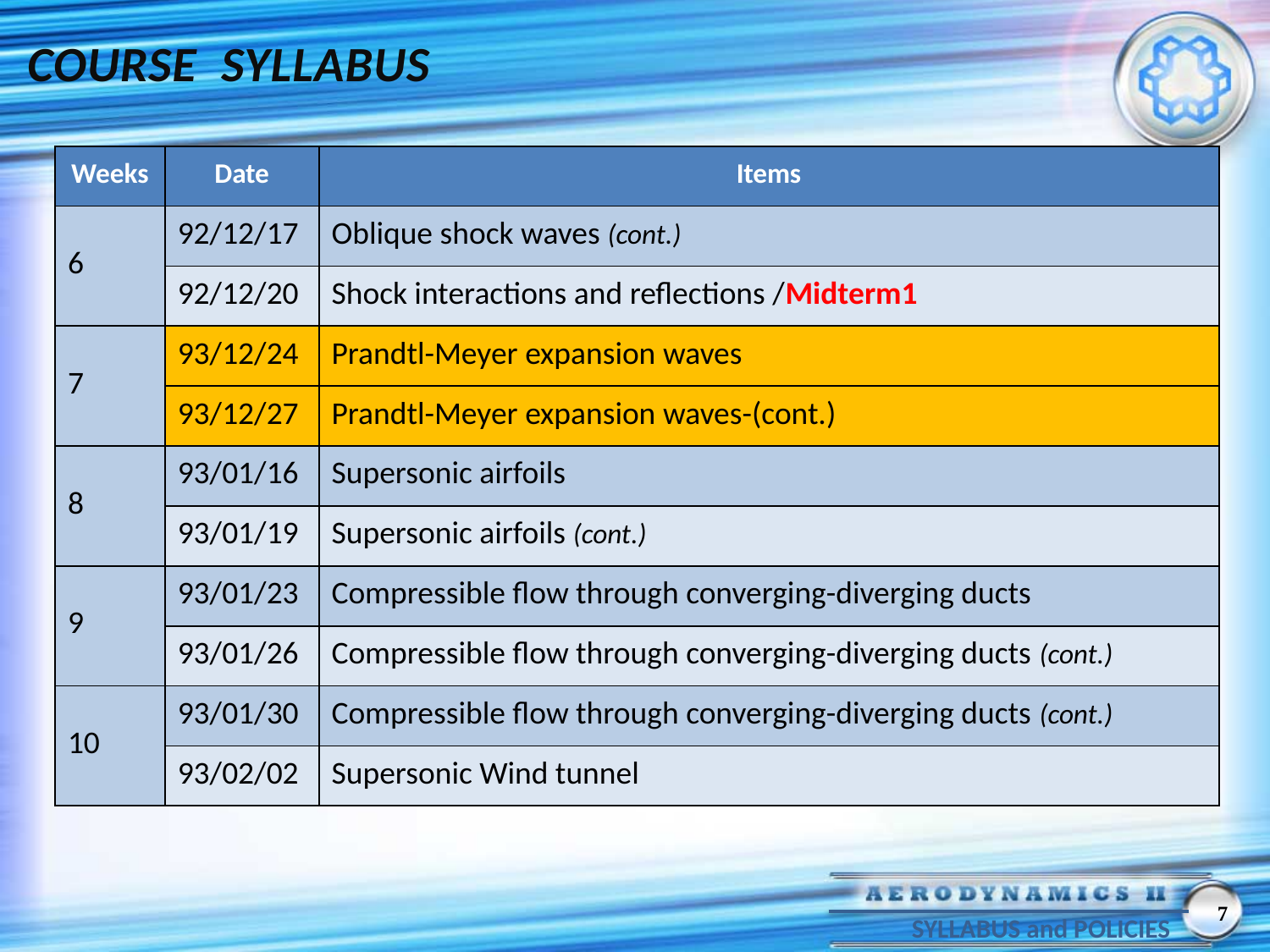

COURSE  SYLLABUS
| Weeks | Date | Items |
| --- | --- | --- |
| 6 | 92/12/17 | Oblique shock waves (cont.) |
|  | 92/12/20 | Shock interactions and reflections /Midterm1 |
| 7 | 93/12/24 | Prandtl-Meyer expansion waves |
|  | 93/12/27 | Prandtl-Meyer expansion waves-(cont.) |
| 8 | 93/01/16 | Supersonic airfoils |
|  | 93/01/19 | Supersonic airfoils (cont.) |
| 9 | 93/01/23 | Compressible flow through converging-diverging ducts |
|  | 93/01/26 | Compressible flow through converging-diverging ducts (cont.) |
| 10 | 93/01/30 | Compressible flow through converging-diverging ducts (cont.) |
|  | 93/02/02 | Supersonic Wind tunnel |
7
SYLLABUS and POLICIES